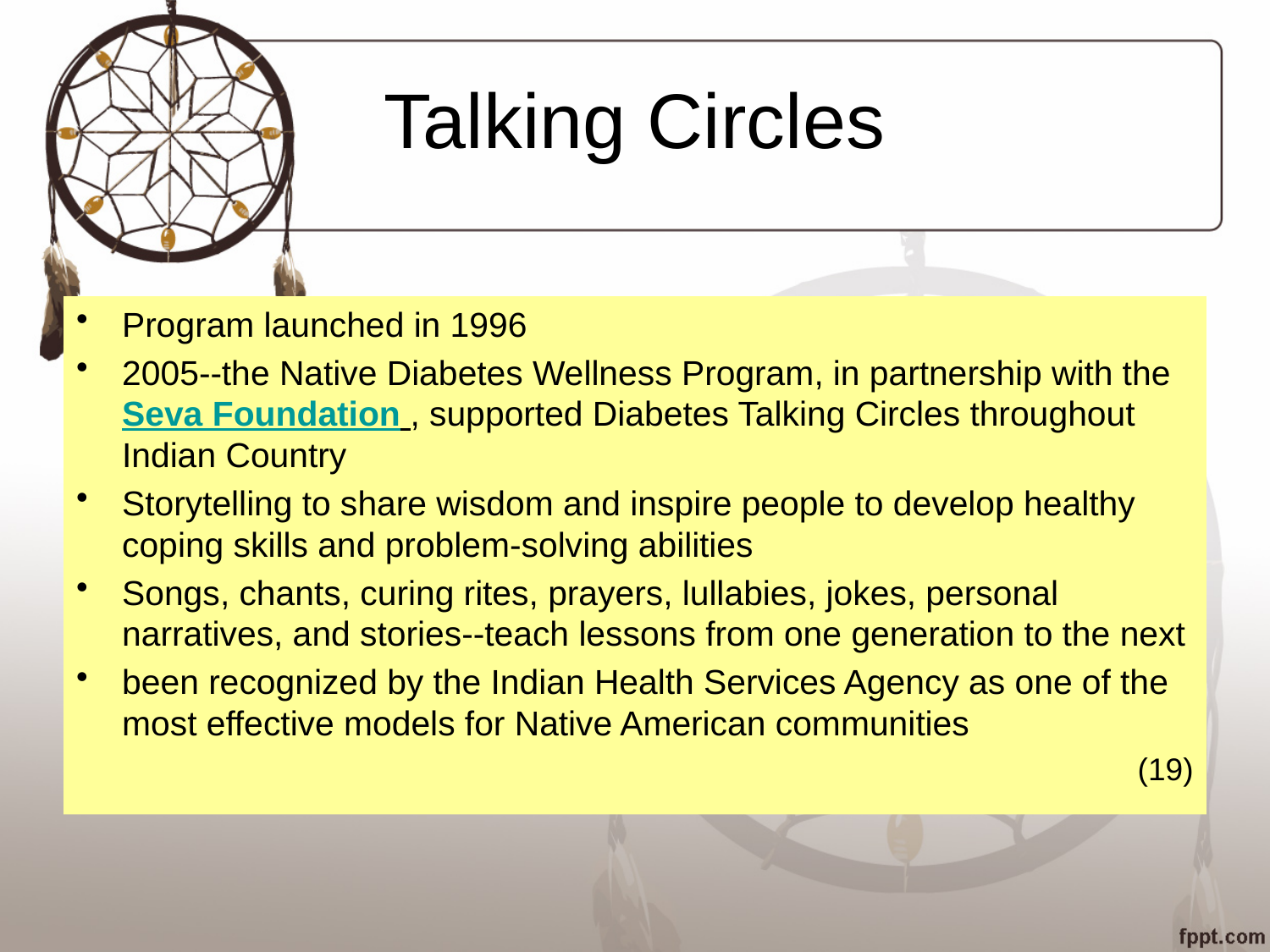

# Talking Circles
Program launched in 1996
2005--the Native Diabetes Wellness Program, in partnership with the Seva Foundation , supported Diabetes Talking Circles throughout Indian Country
Storytelling to share wisdom and inspire people to develop healthy coping skills and problem-solving abilities
Songs, chants, curing rites, prayers, lullabies, jokes, personal narratives, and stories--teach lessons from one generation to the next
been recognized by the Indian Health Services Agency as one of the most effective models for Native American communities
(19)